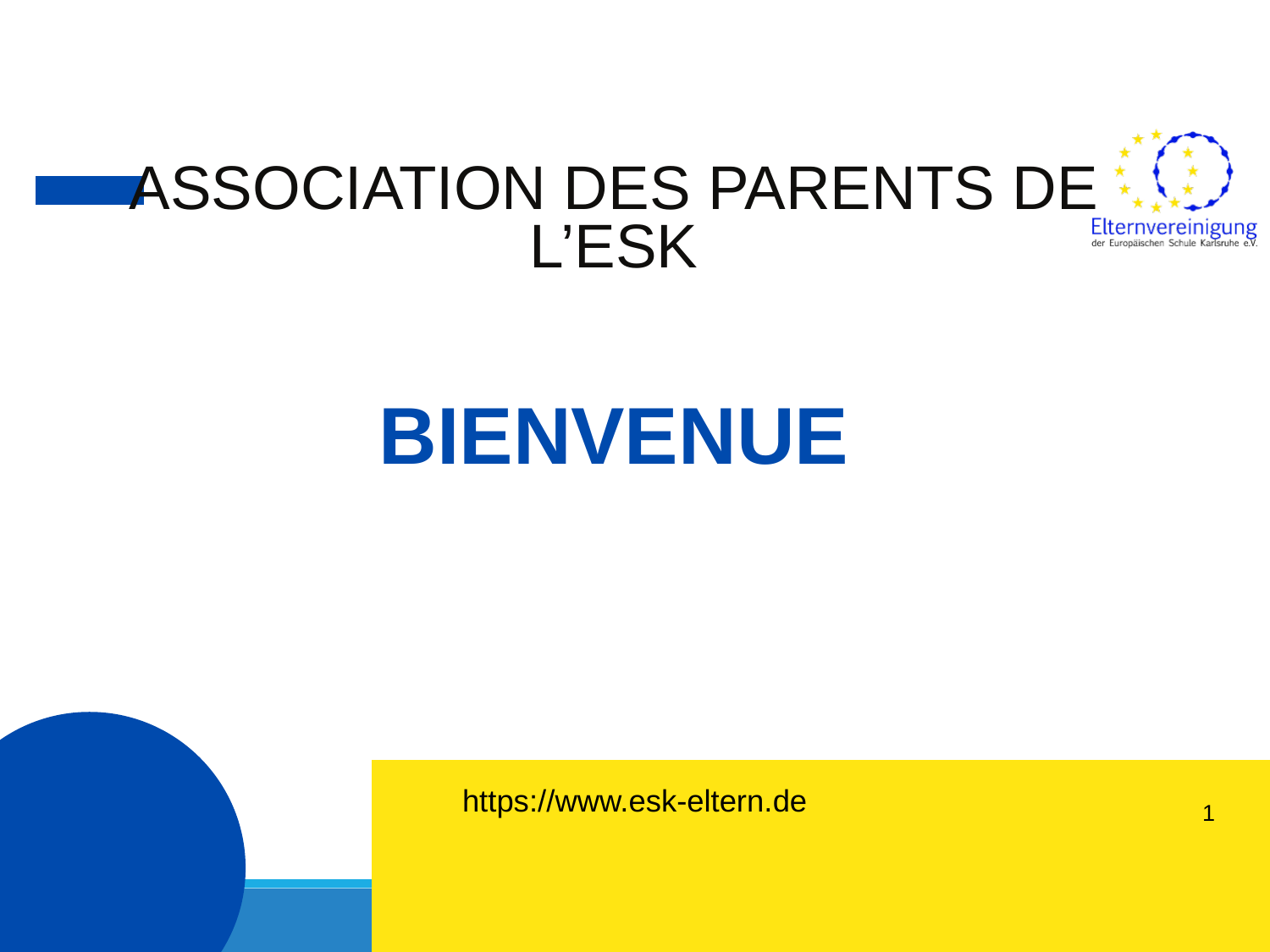

ASSOCIATION DES PARENTS DE L’ESK

BIENVENUE

https://www.esk-eltern.de
1